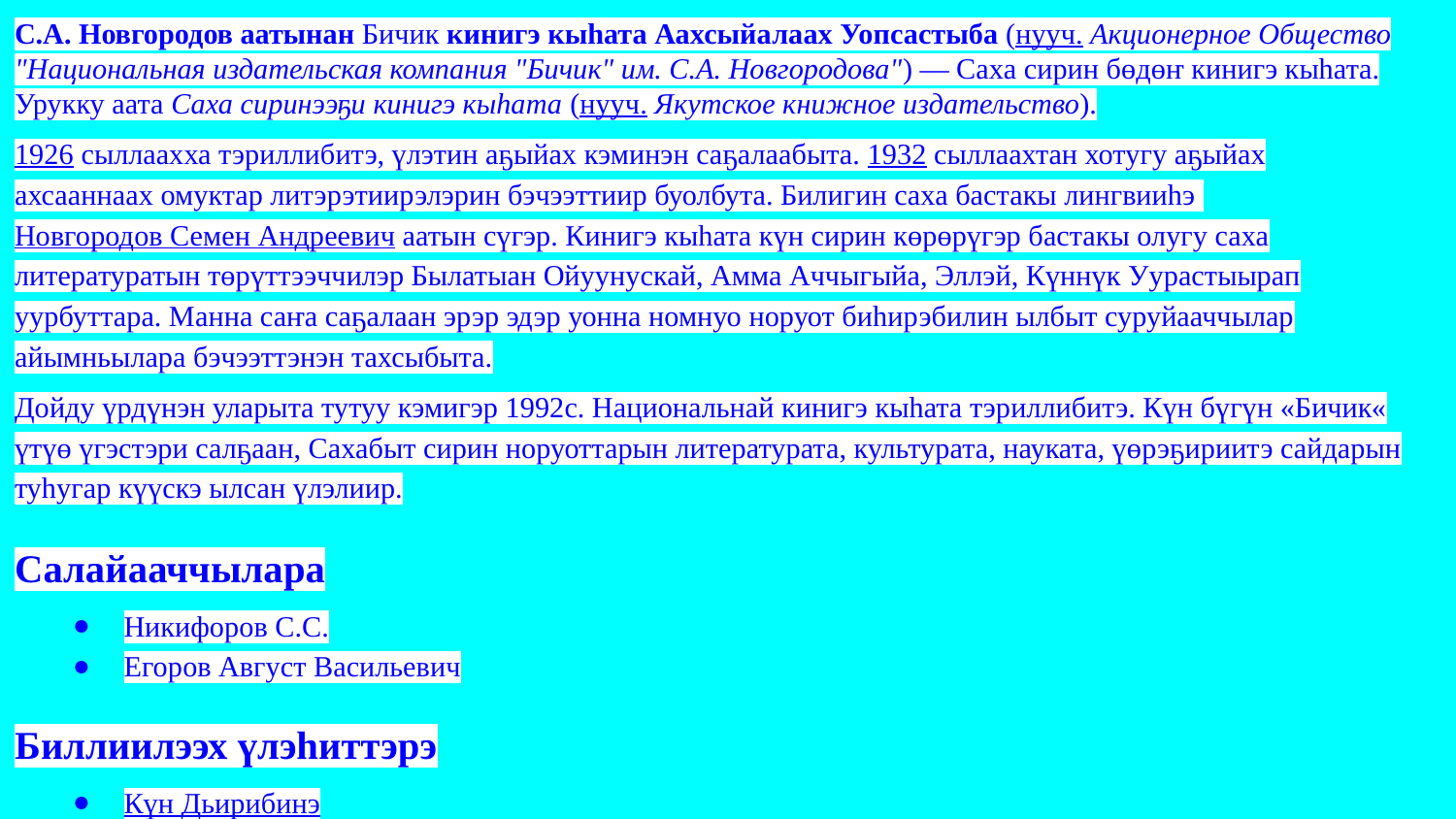

С.А. Новгородов аатынан Бичик кинигэ кыһата Аахсыйалаах Уопсастыба (нууч. Акционерное Общество "Национальная издательская компания "Бичик" им. С.А. Новгородова") — Саха сирин бөдөҥ кинигэ кыһата. Урукку аата Саха сиринээҕи кинигэ кыһата (нууч. Якутское книжное издательство).
1926 сыллаахха тэриллибитэ, үлэтин аҕыйах кэминэн саҕалаабыта. 1932 сыллаахтан хотугу аҕыйах ахсааннаах омуктар литэрэтиирэлэрин бэчээттиир буолбута. Билигин саха бастакы лингвииһэ Новгородов Семен Андреевич аатын сүгэр. Кинигэ кыһата күн сирин көрөрүгэр бастакы олугу саха литературатын төрүттээччилэр Былатыан Ойуунускай, Амма Аччыгыйа, Эллэй, Күннүк Уурастыырап уурбуттара. Манна саҥа саҕалаан эрэр эдэр уонна номнуо норуот биһирэбилин ылбыт суруйааччылар айымньылара бэчээттэнэн тахсыбыта.
Дойду үрдүнэн уларыта тутуу кэмигэр 1992с. Национальнай кинигэ кыһата тэриллибитэ. Күн бүгүн «Бичик« үтүө үгэстэри салҕаан, Сахабыт сирин норуоттарын литературата, культурата, науката, үөрэҕириитэ сайдарын туһугар күүскэ ылсан үлэлиир.
Салайааччылара
Никифоров С.С.
Егоров Август Васильевич
Биллиилээх үлэһиттэрэ
Күн Дьирибинэ